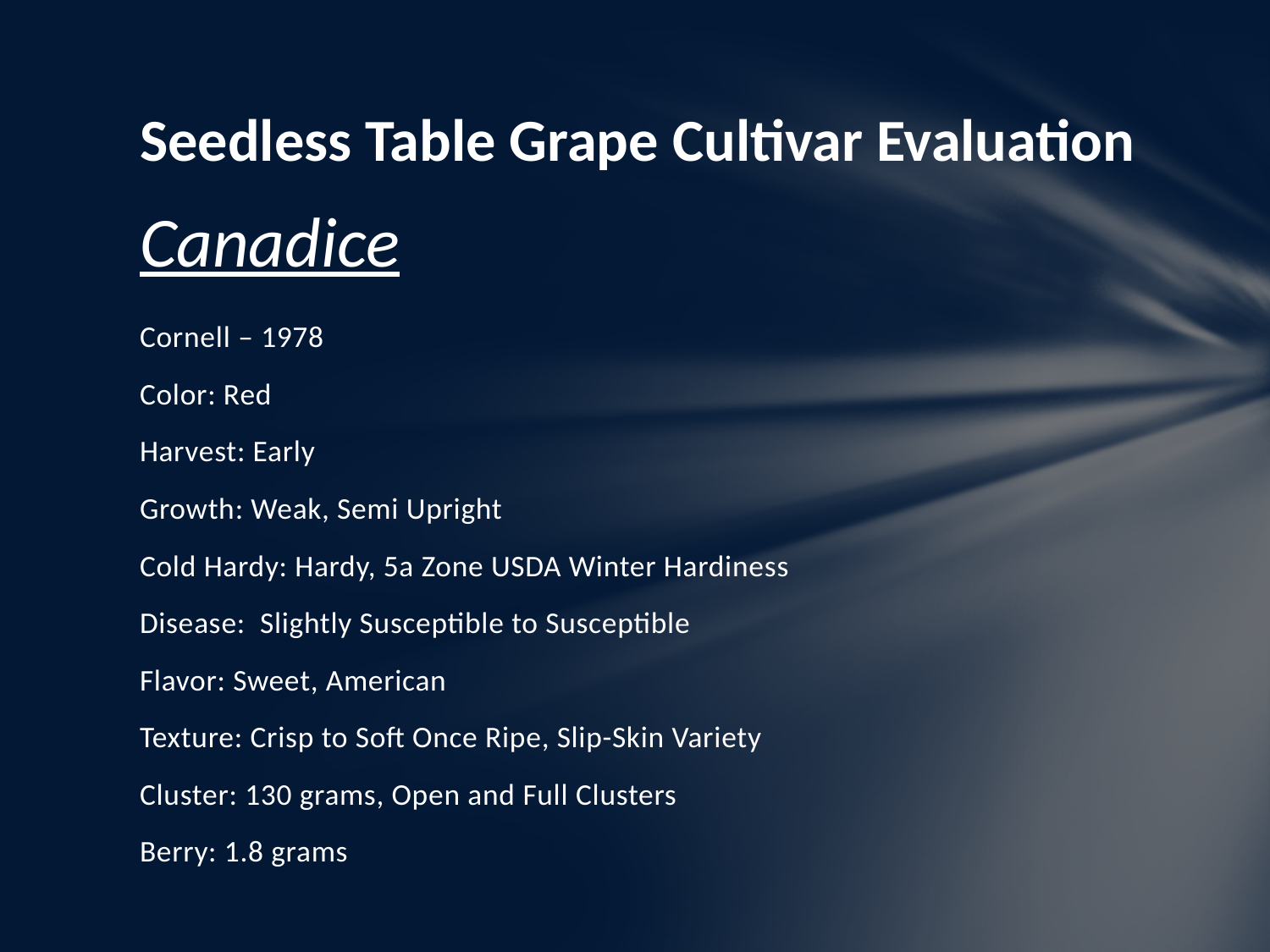

# Seedless Table Grape Cultivar Evaluation
Canadice
Cornell – 1978
Color: Red
Harvest: Early
Growth: Weak, Semi Upright
Cold Hardy: Hardy, 5a Zone USDA Winter Hardiness
Disease:  Slightly Susceptible to Susceptible
Flavor: Sweet, American
Texture: Crisp to Soft Once Ripe, Slip-Skin Variety
Cluster: 130 grams, Open and Full Clusters
Berry: 1.8 grams